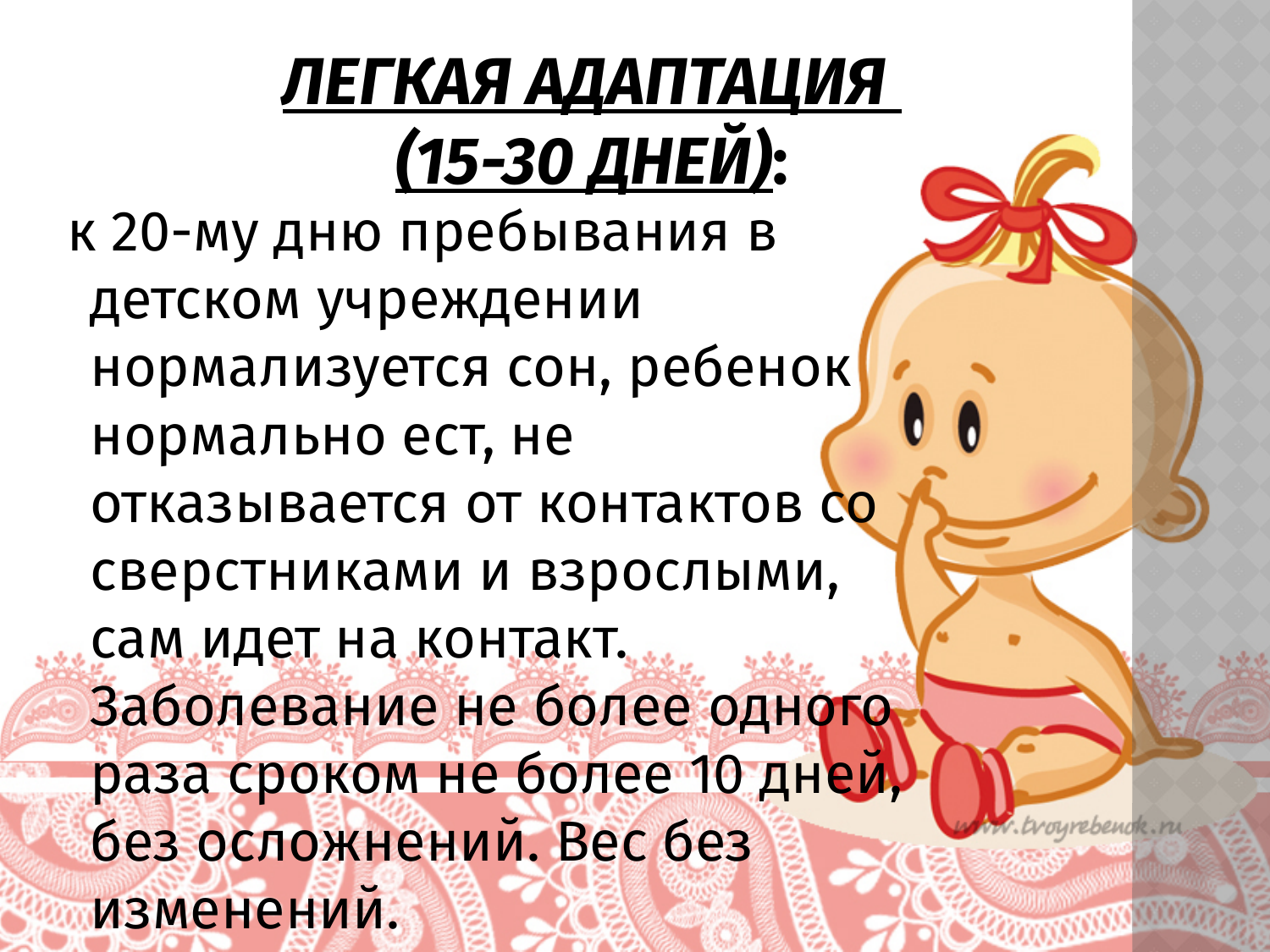

# Легкая адаптация (15-30 дней):
 к 20-му дню пребывания в детском учреждении нормализуется сон, ребенок нормально ест, не отказывается от контактов со сверстниками и взрослыми, сам идет на контакт. Заболевание не более одного раза сроком не более 10 дней, без осложнений. Вес без изменений.